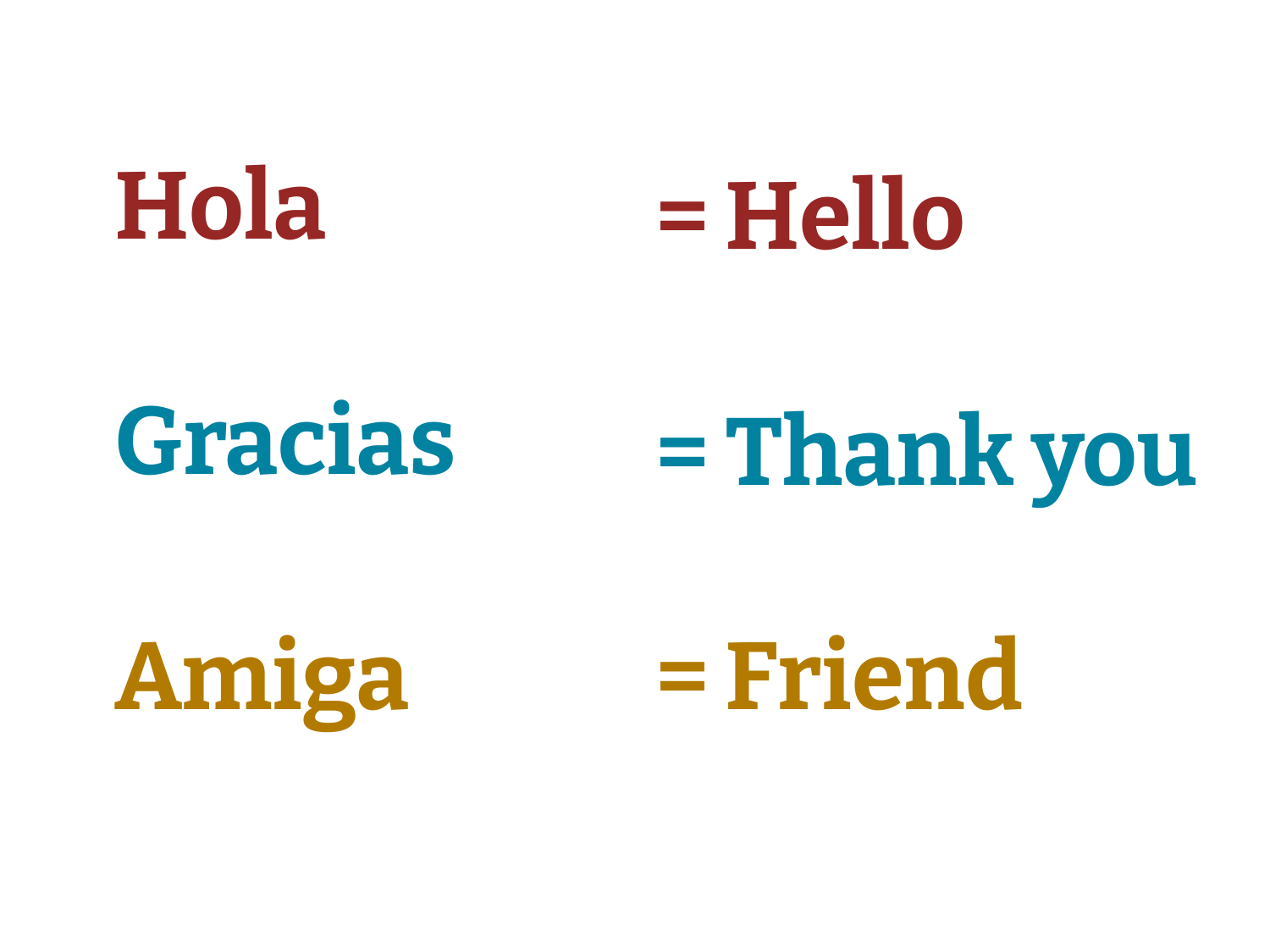

Hola

= Hello

Gracias

= Thank you

Amiga

= Friend